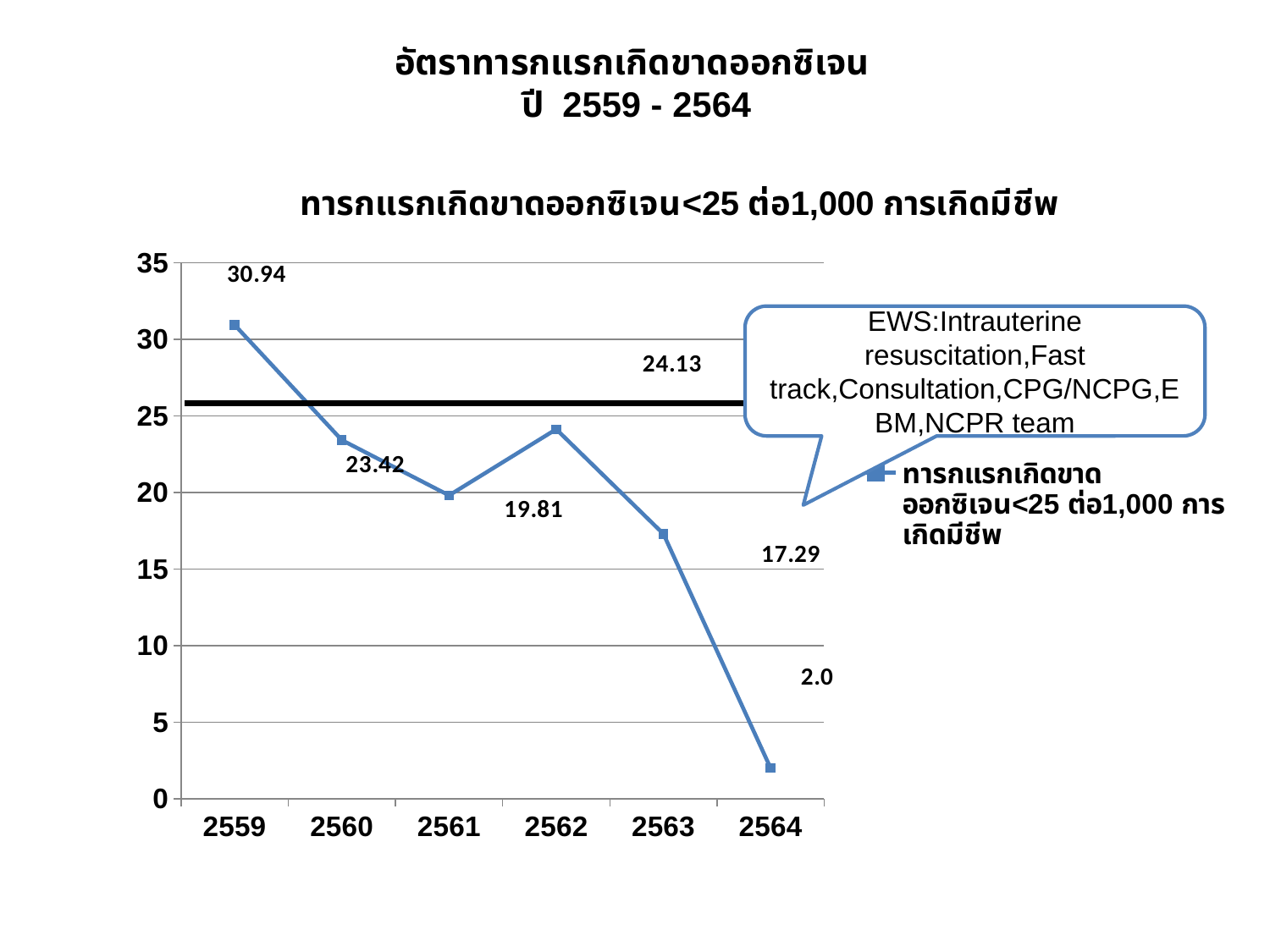

# อัตราทารกแรกเกิดขาดออกซิเจน ปี  2559 - 2564

### Chart:

| Category | ทารกแรกเกิดขาดออกซิเจน<25 ต่อ1,000 การเกิดมีชีพ |
|---|---|
| 2559 | 30.94 |
| 2560 | 23.42 |
| 2561 | 19.81 |
| 2562 | 24.13 |
| 2563 | 17.29 |
| 2564 | 2.0 |
EWS:Intrauterine resuscitation,Fast track,Consultation,CPG/NCPG,EBM,NCPR team